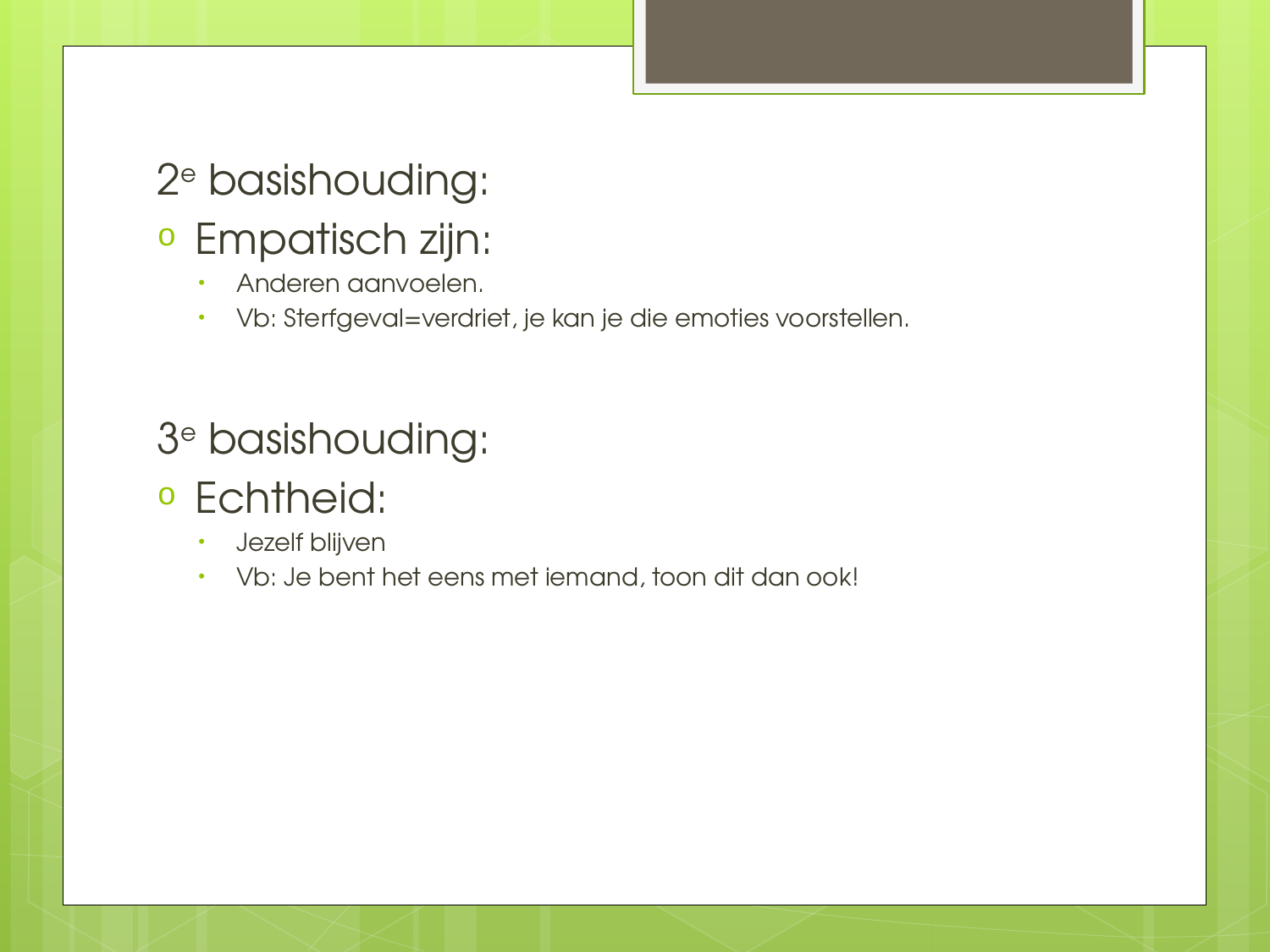

#
2e basishouding:
Empatisch zijn:
Anderen aanvoelen.
Vb: Sterfgeval=verdriet, je kan je die emoties voorstellen.

3e basishouding:
Echtheid:
Jezelf blijven
Vb: Je bent het eens met iemand, toon dit dan ook!